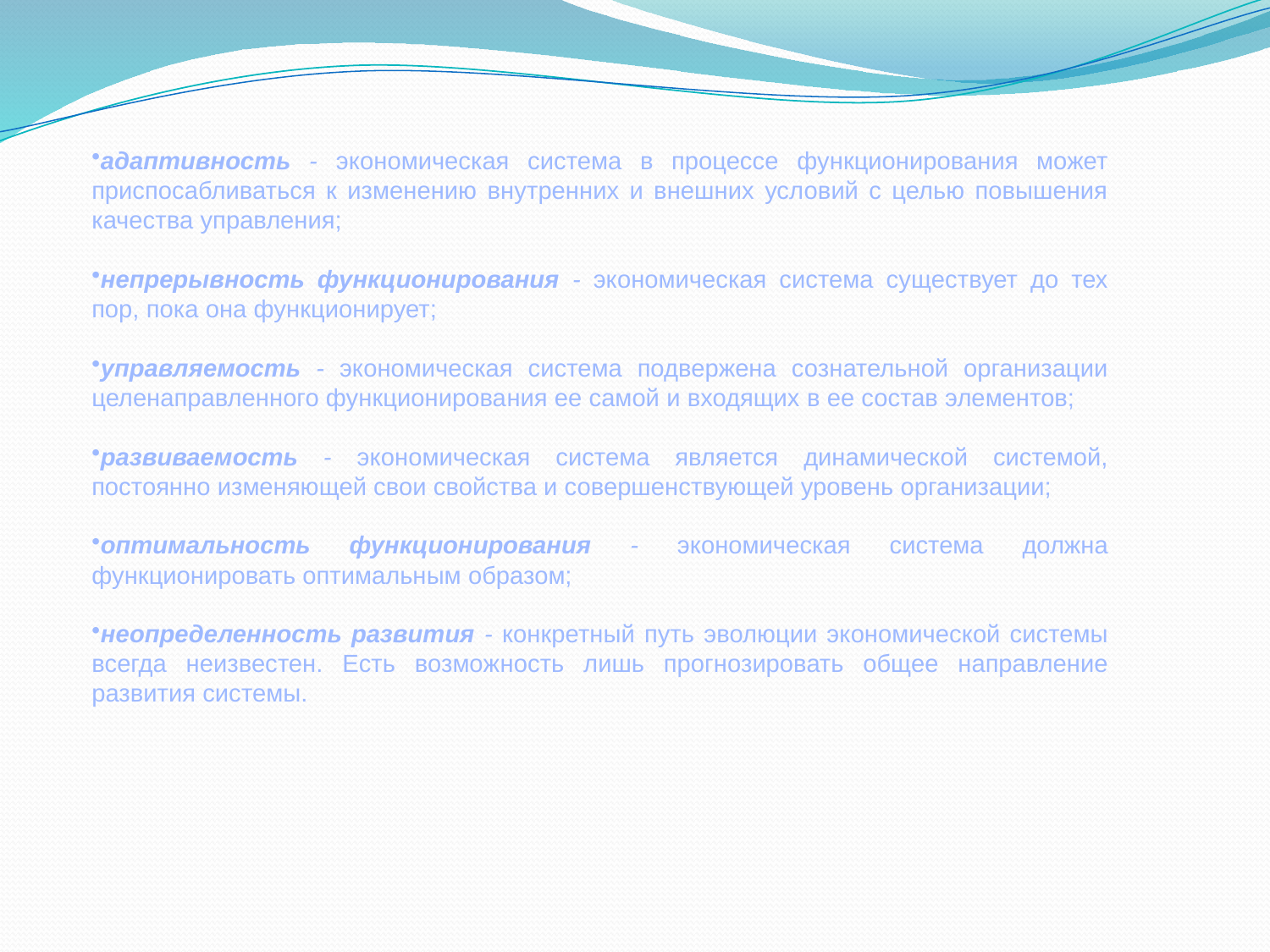

адаптивность - экономическая система в процессе функционирования может приспосабливаться к изменению внутренних и внешних условий с целью повышения качества управления;

непрерывность функционирования - экономическая система существует до тех пор, пока она функционирует;

управляемость - экономическая система подвержена сознательной организации целенаправленного функционирова­ния ее самой и входящих в ее состав элементов;

развиваемость - экономическая система является динамической системой, постоянно изменяющей свои свойства и совершенствующей уровень организации;

оптимальность функционирования - экономическая система должна функционировать оптимальным образом;

неопределенность развития - конкретный путь эволюции экономической системы всегда неизвестен. Есть возмож­ность лишь прогнозировать общее направление развития системы.